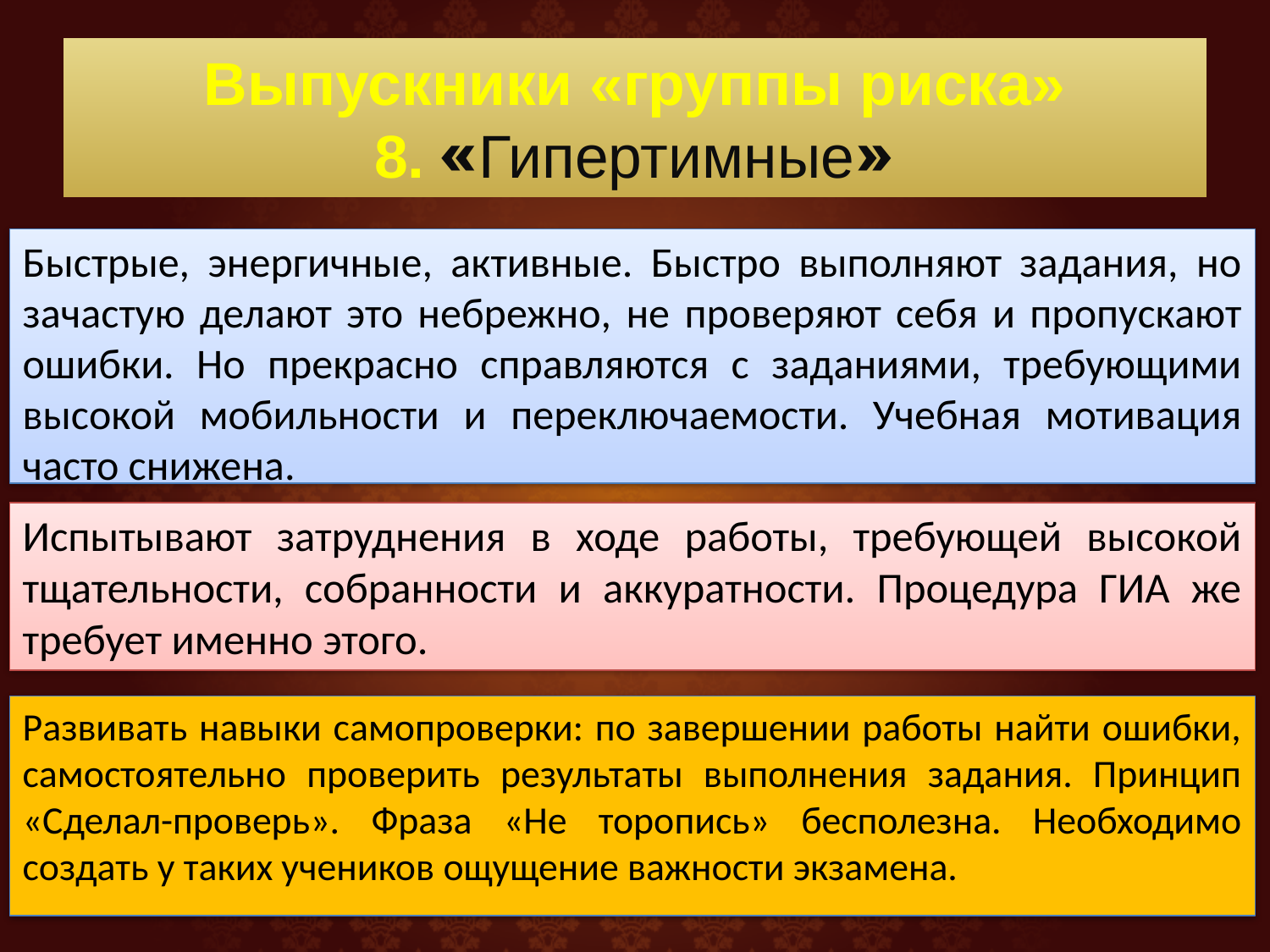

# Выпускники «группы риска» 8. «Гипертимные»
Быстрые, энергичные, активные. Быстро выполняют задания, но зачастую делают это небрежно, не проверяют себя и пропускают ошибки. Но прекрасно справляются с заданиями, требующими высокой мобильности и переключаемости. Учебная мотивация часто снижена.
Испытывают затруднения в ходе работы, требующей высокой тщательности, собранности и аккуратности. Процедура ГИА же требует именно этого.
Развивать навыки самопроверки: по завершении работы найти ошибки, самостоятельно проверить результаты выполнения задания. Принцип «Сделал-проверь». Фраза «Не торопись» бесполезна. Необходимо создать у таких учеников ощущение важности экзамена.